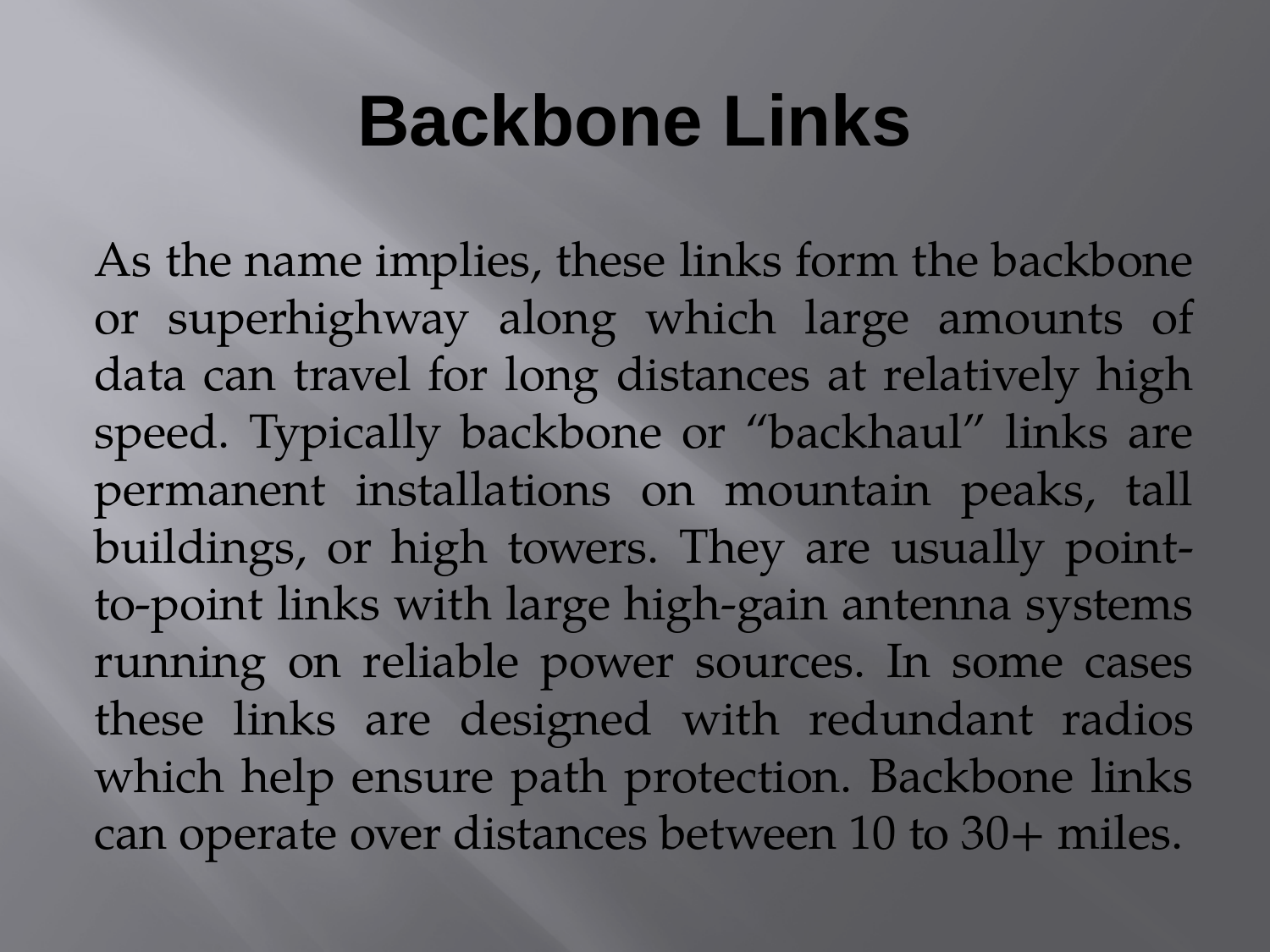

# Backbone Links
As the name implies, these links form the backbone or superhighway along which large amounts of data can travel for long distances at relatively high speed. Typically backbone or “backhaul” links are permanent installations on mountain peaks, tall buildings, or high towers. They are usually point-to-point links with large high-gain antenna systems running on reliable power sources. In some cases these links are designed with redundant radios which help ensure path protection. Backbone links can operate over distances between 10 to 30+ miles.